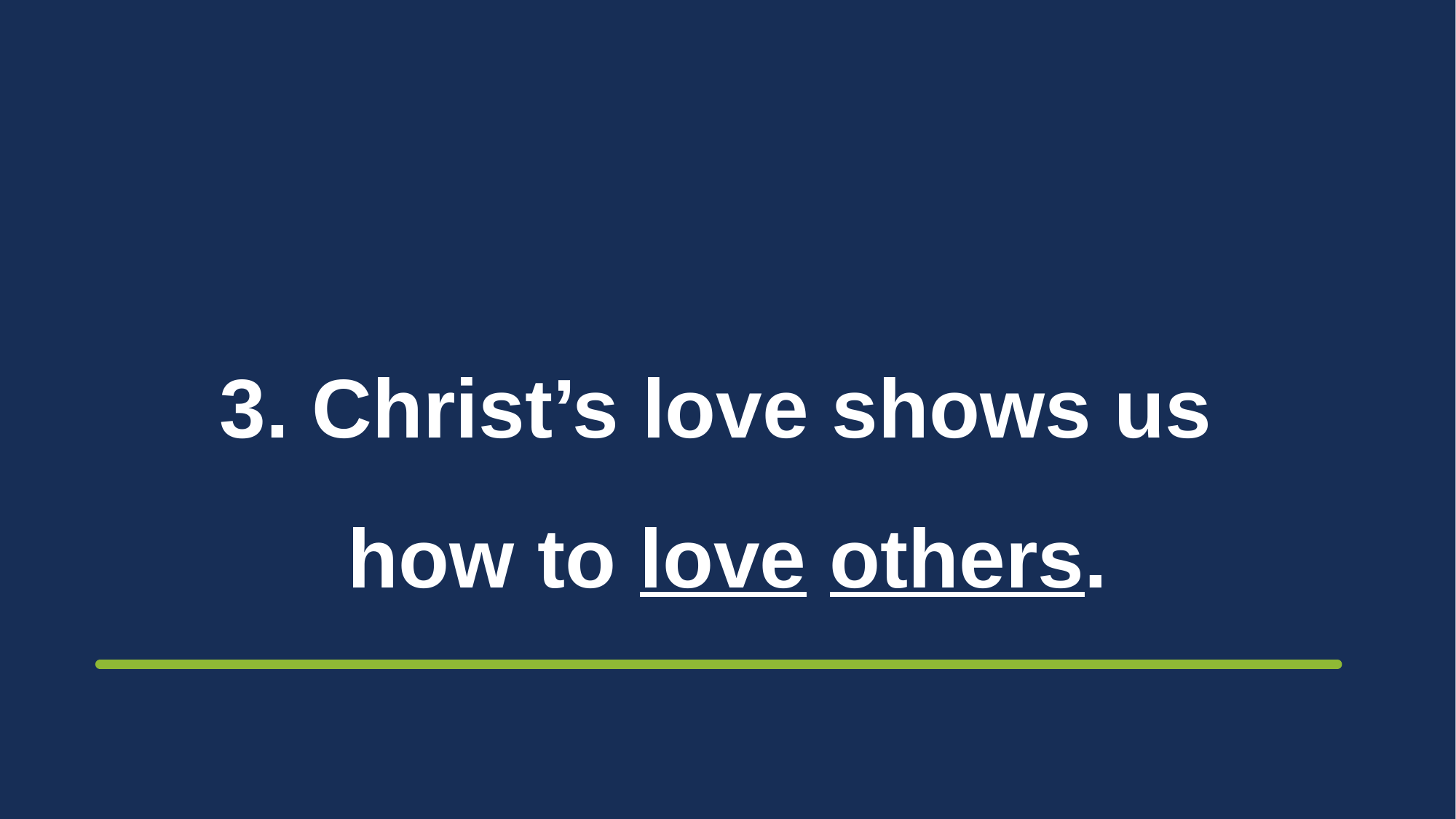

# 3. Christ’s love shows us how to love others.